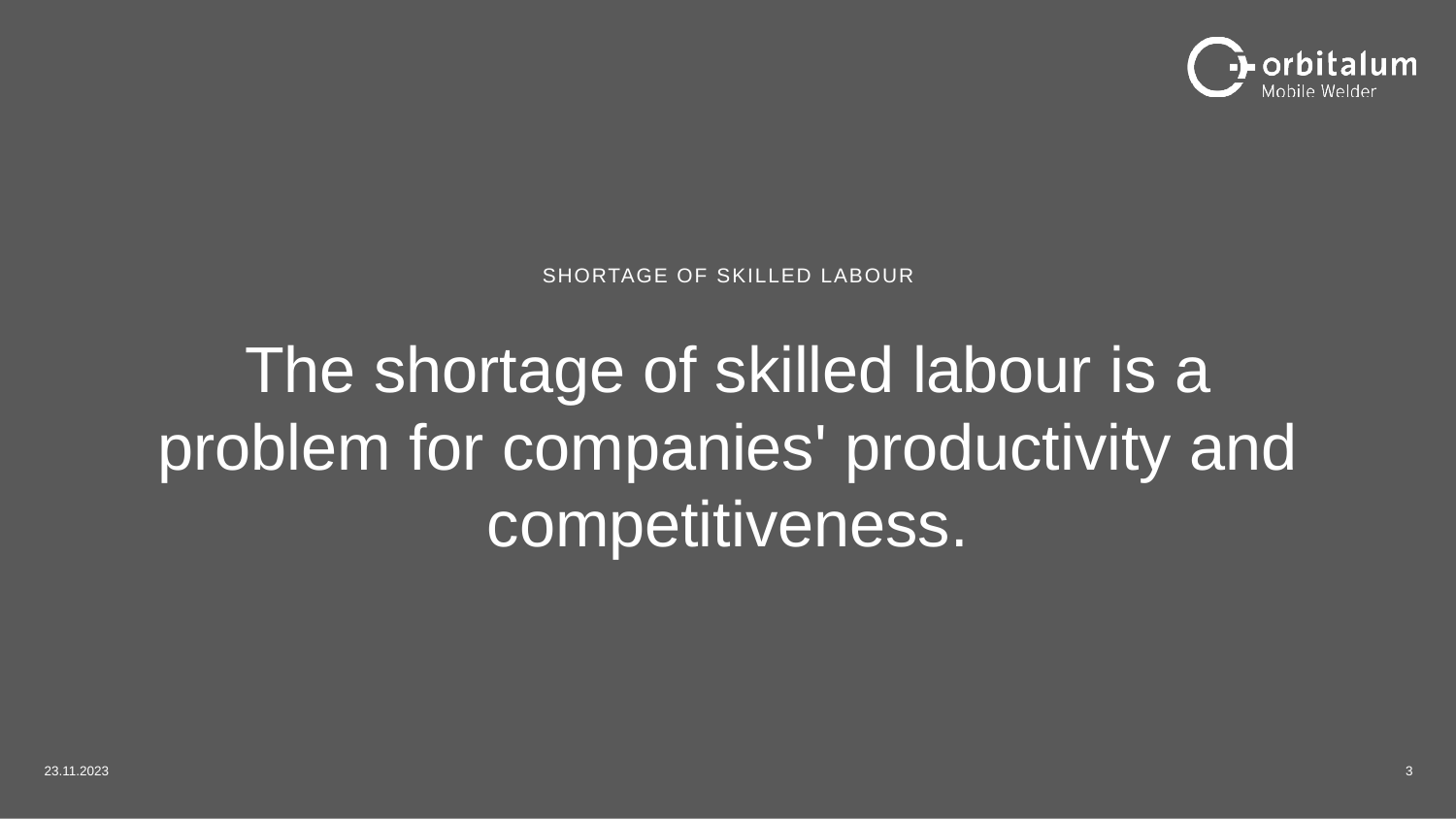

SHORTAGE OF SKILLED LABOUR
The shortage of skilled labour is a problem for companies' productivity and competitiveness.